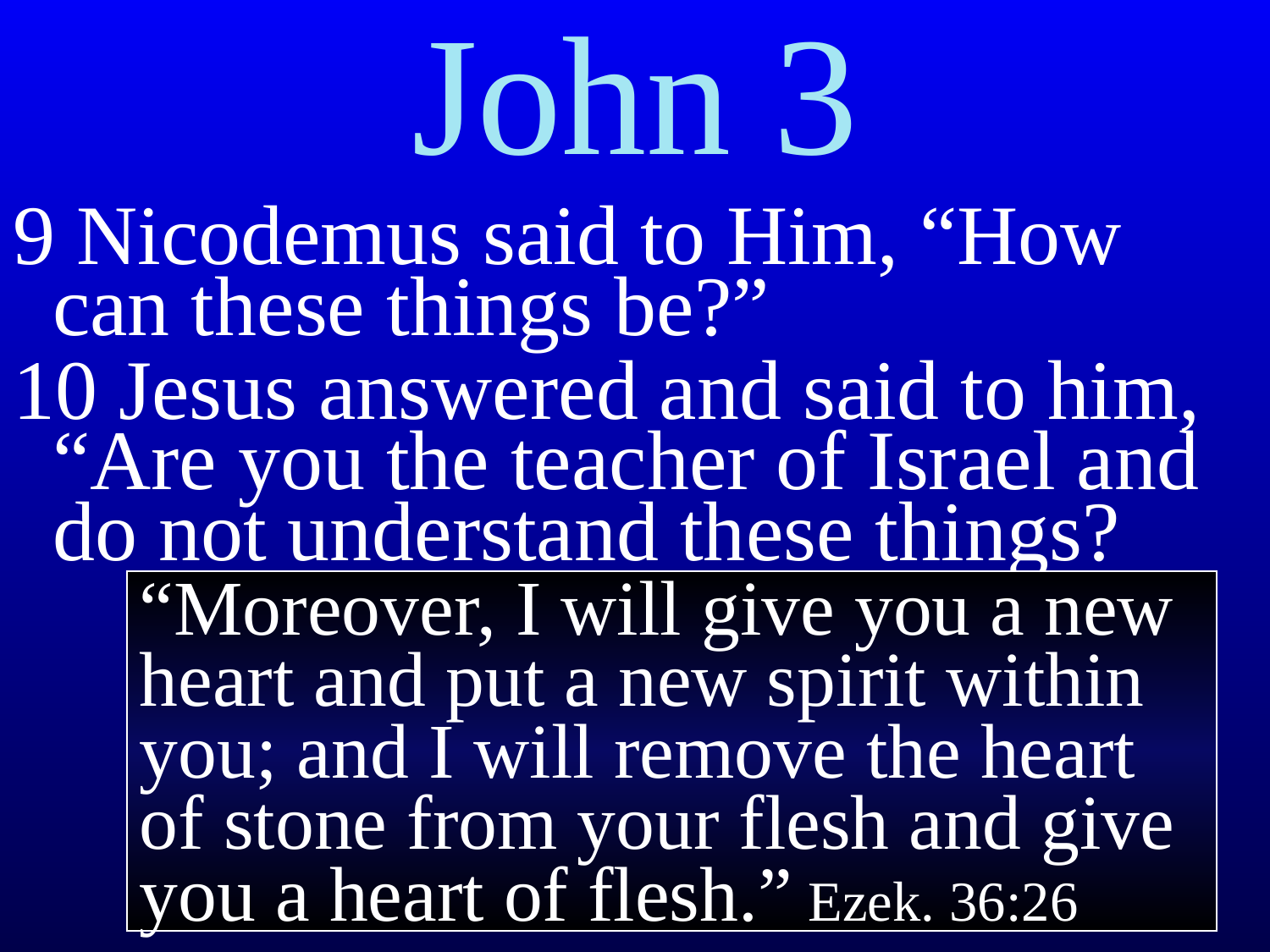

# John 3
9 Nicodemus said to Him, “How can these things be?”
10 Jesus answered and said to him, “Are you the teacher of Israel and do not understand these things?
“Moreover, I will give you a new heart and put a new spirit within you; and I will remove the heart of stone from your flesh and give you a heart of flesh.” Ezek. 36:26